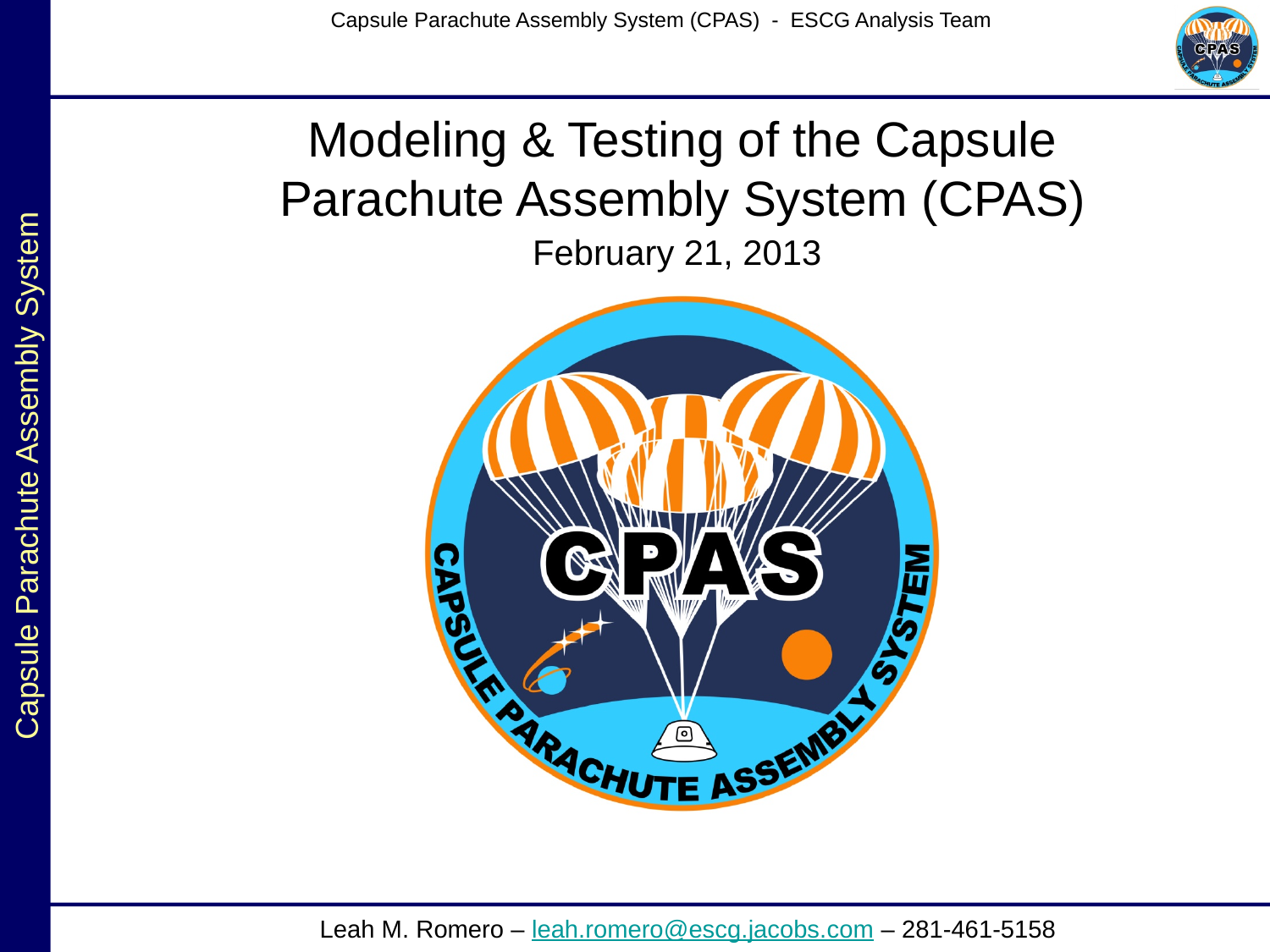

# Modeling & Testing of the Capsule Parachute Assembly System (CPAS)
February 21, 2013
Leah M. Romero – leah.romero@escg.jacobs.com – 281-461-5158